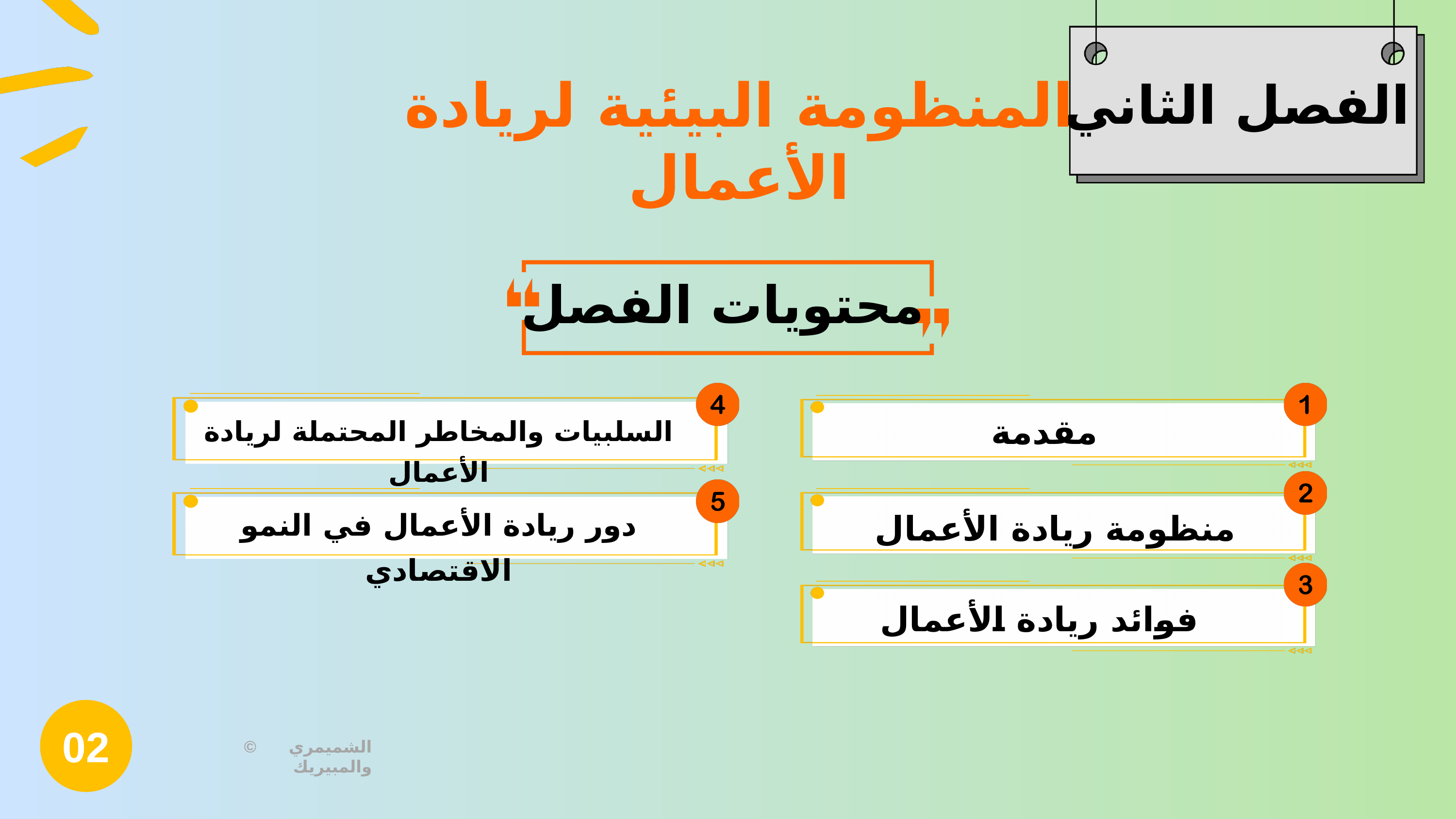

المنظومة البيئية لريادة الأعمال
الفصل الثاني

محتويات الفصل

مقدمة
السلبيات والمخاطر المحتملة لريادة الأعمال

منظومة ريادة الأعمال
دور ريادة الأعمال في النمو الاقتصادي

فوائد ريادة الأعمال

02
©       الشميمري والمبيريك